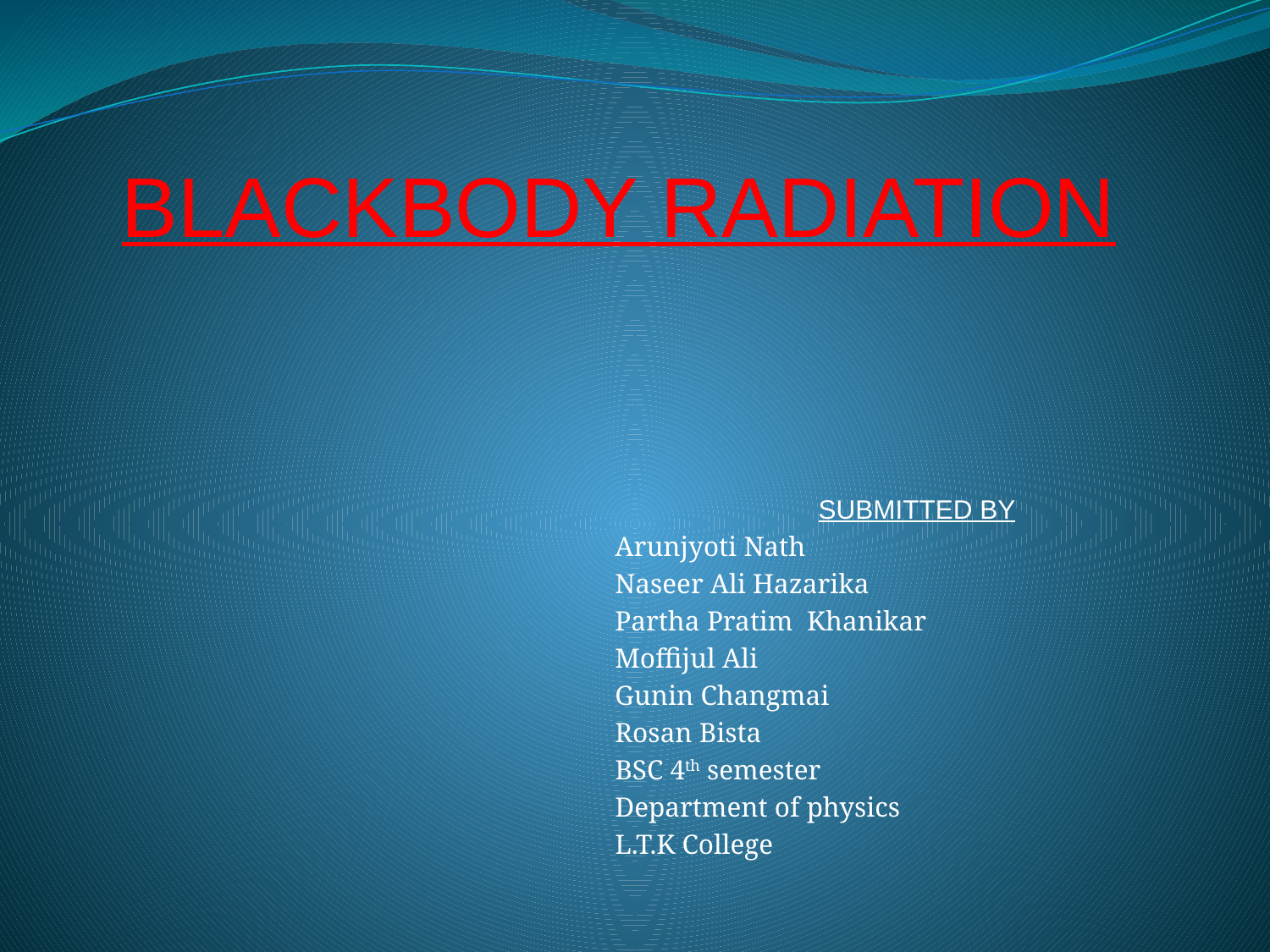

# BLACKBODY RADIATION
SUBMITTED BY
Arunjyoti Nath
Naseer Ali Hazarika
Partha Pratim  Khanikar
Moffijul Ali
Gunin Changmai
Rosan Bista
BSC 4th semester
Department of physics
L.T.K College